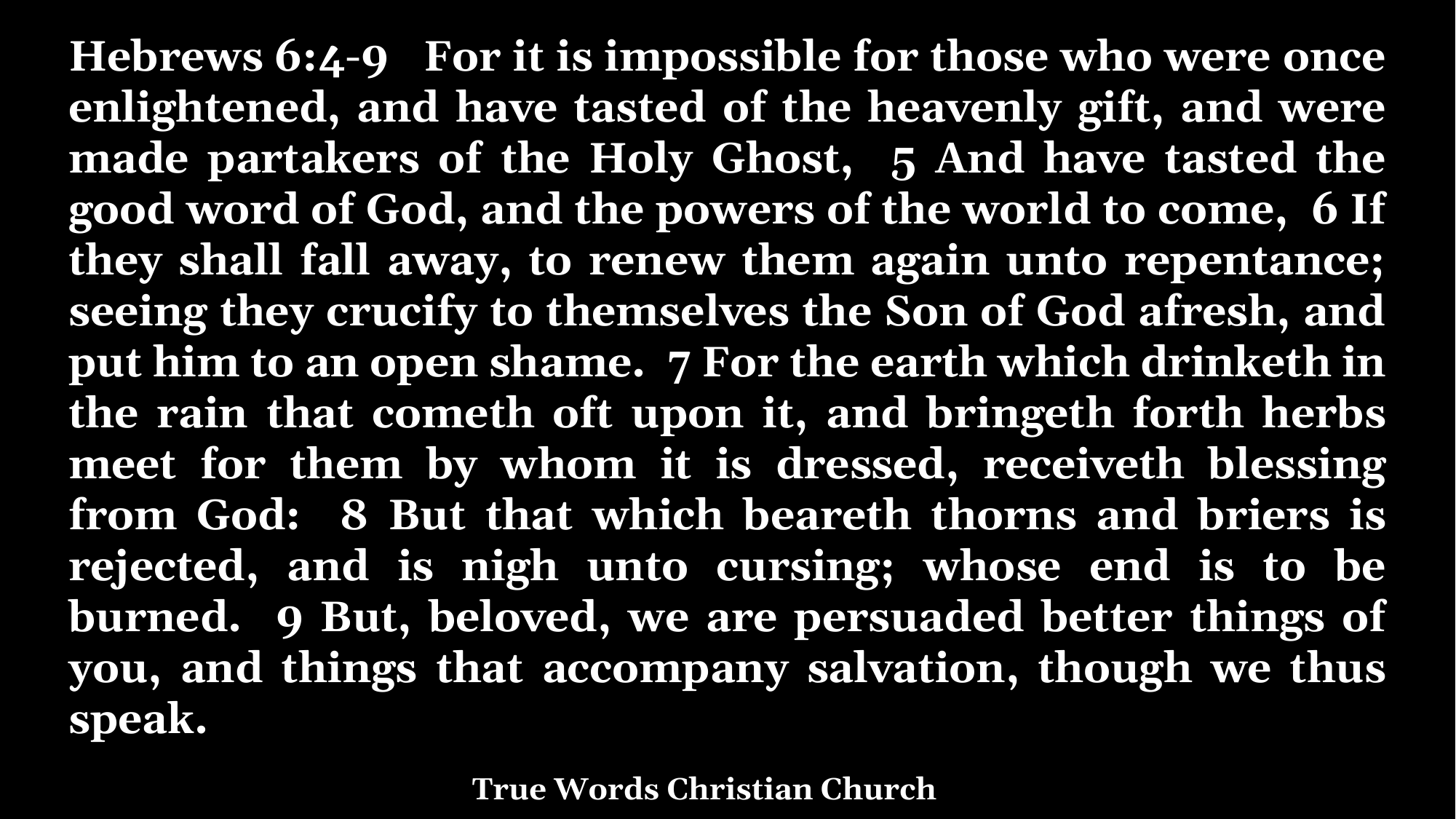

Hebrews 6:4-9   For it is impossible for those who were once enlightened, and have tasted of the heavenly gift, and were made partakers of the Holy Ghost,  5 And have tasted the good word of God, and the powers of the world to come,  6 If they shall fall away, to renew them again unto repentance; seeing they crucify to themselves the Son of God afresh, and put him to an open shame.  7 For the earth which drinketh in the rain that cometh oft upon it, and bringeth forth herbs meet for them by whom it is dressed, receiveth blessing from God:  8 But that which beareth thorns and briers is rejected, and is nigh unto cursing; whose end is to be burned.  9 But, beloved, we are persuaded better things of you, and things that accompany salvation, though we thus speak.
True Words Christian Church